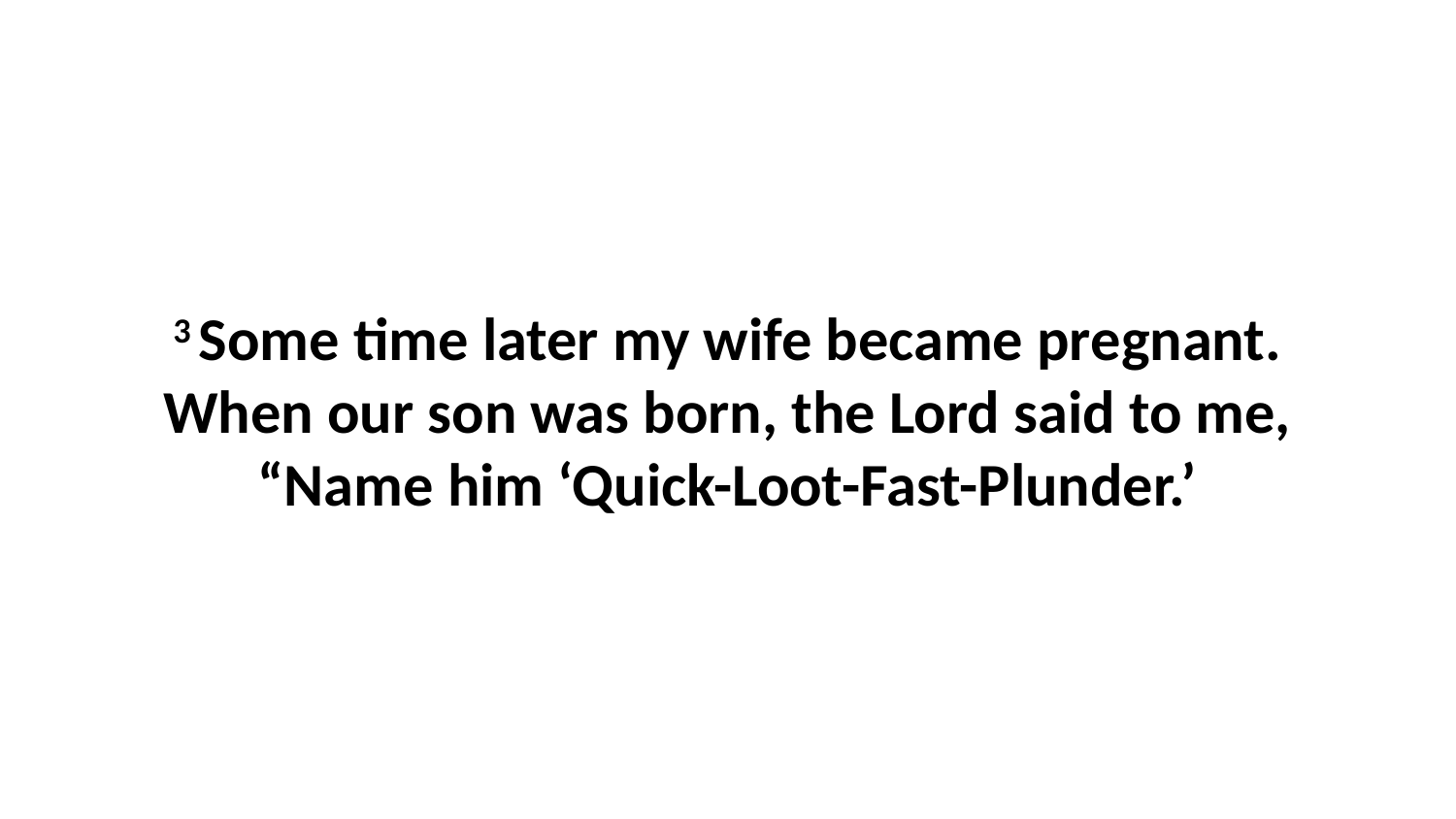

3 Some time later my wife became pregnant. When our son was born, the Lord said to me, “Name him ‘Quick-Loot-Fast-Plunder.’